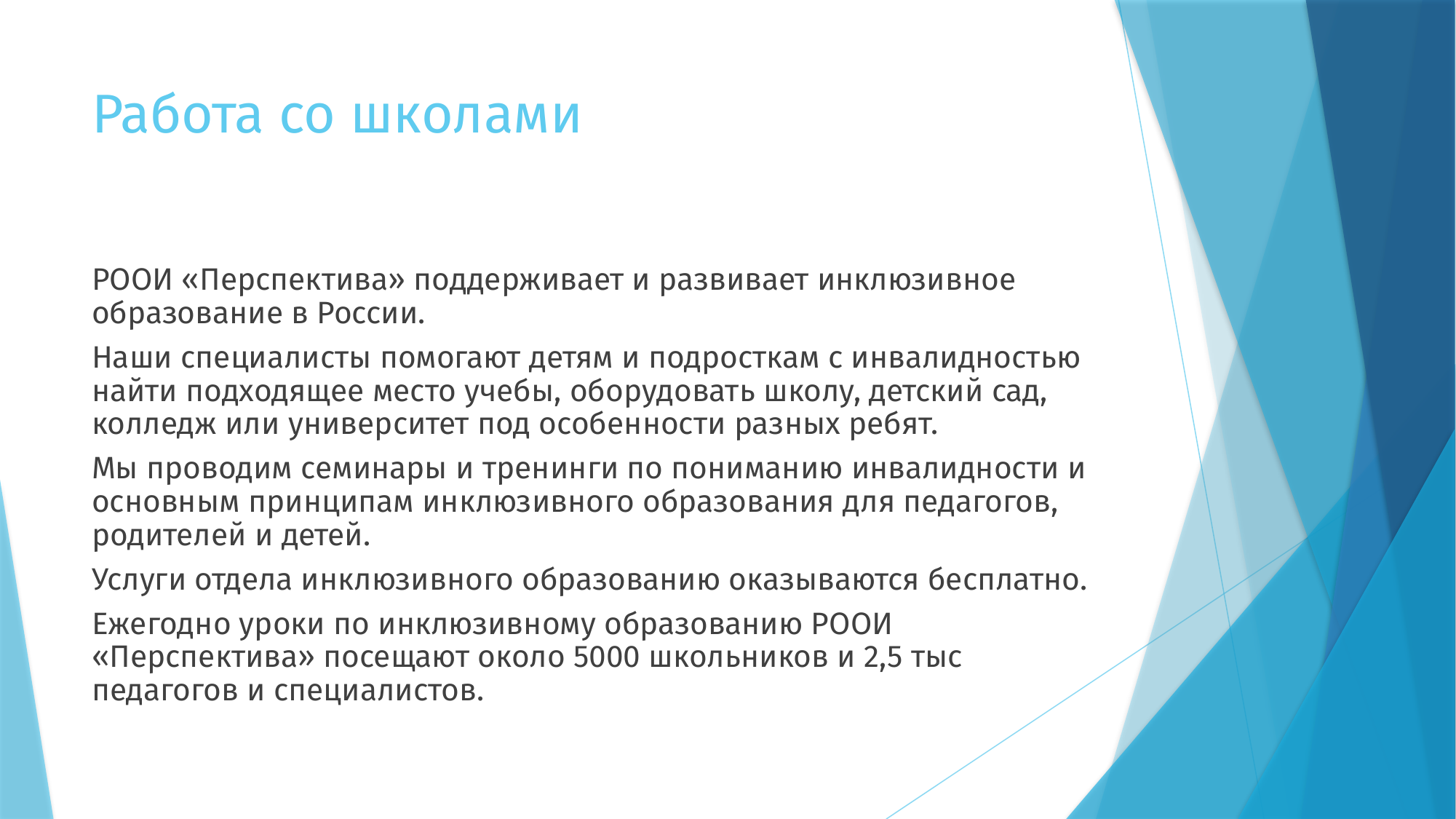

# Работа со школами
РООИ «Перспектива» поддерживает и развивает инклюзивное образование в России.
Наши специалисты помогают детям и подросткам с инвалидностью найти подходящее место учебы, оборудовать школу, детский сад, колледж или университет под особенности разных ребят.
Мы проводим семинары и тренинги по пониманию инвалидности и основным принципам инклюзивного образования для педагогов, родителей и детей.
Услуги отдела инклюзивного образованию оказываются бесплатно.
Ежегодно уроки по инклюзивному образованию РООИ «Перспектива» посещают около 5000 школьников и 2,5 тыс педагогов и специалистов.